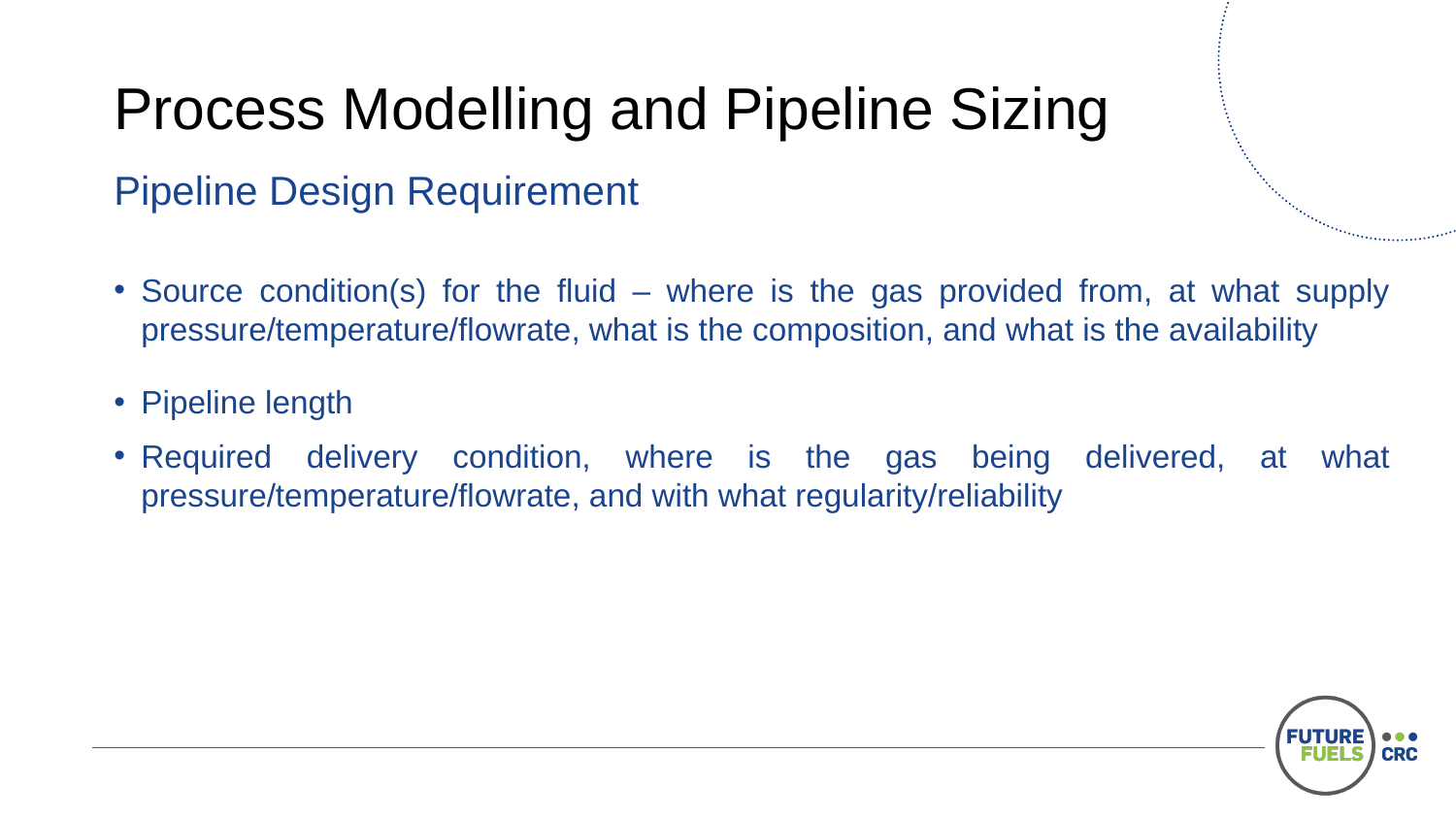

# Process Modelling and Pipeline Sizing
Pipeline Design Requirement

Source condition(s) for the fluid – where is the gas provided from, at what supply pressure/temperature/flowrate, what is the composition, and what is the availability
Pipeline length
Required delivery condition, where is the gas being delivered, at what pressure/temperature/flowrate, and with what regularity/reliability